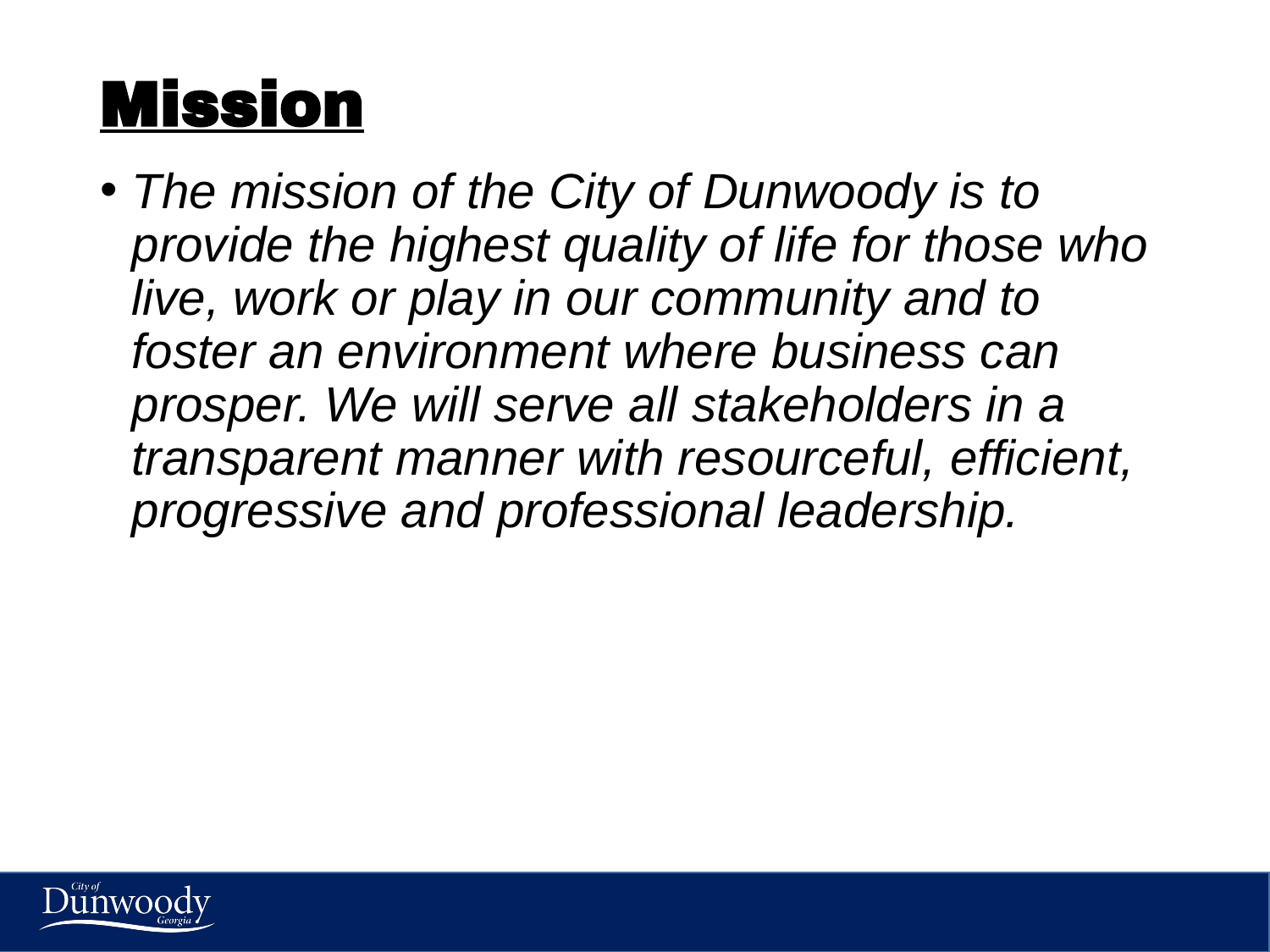

# Mission
The mission of the City of Dunwoody is to provide the highest quality of life for those who live, work or play in our community and to foster an environment where business can prosper. We will serve all stakeholders in a transparent manner with resourceful, efficient, progressive and professional leadership.

4